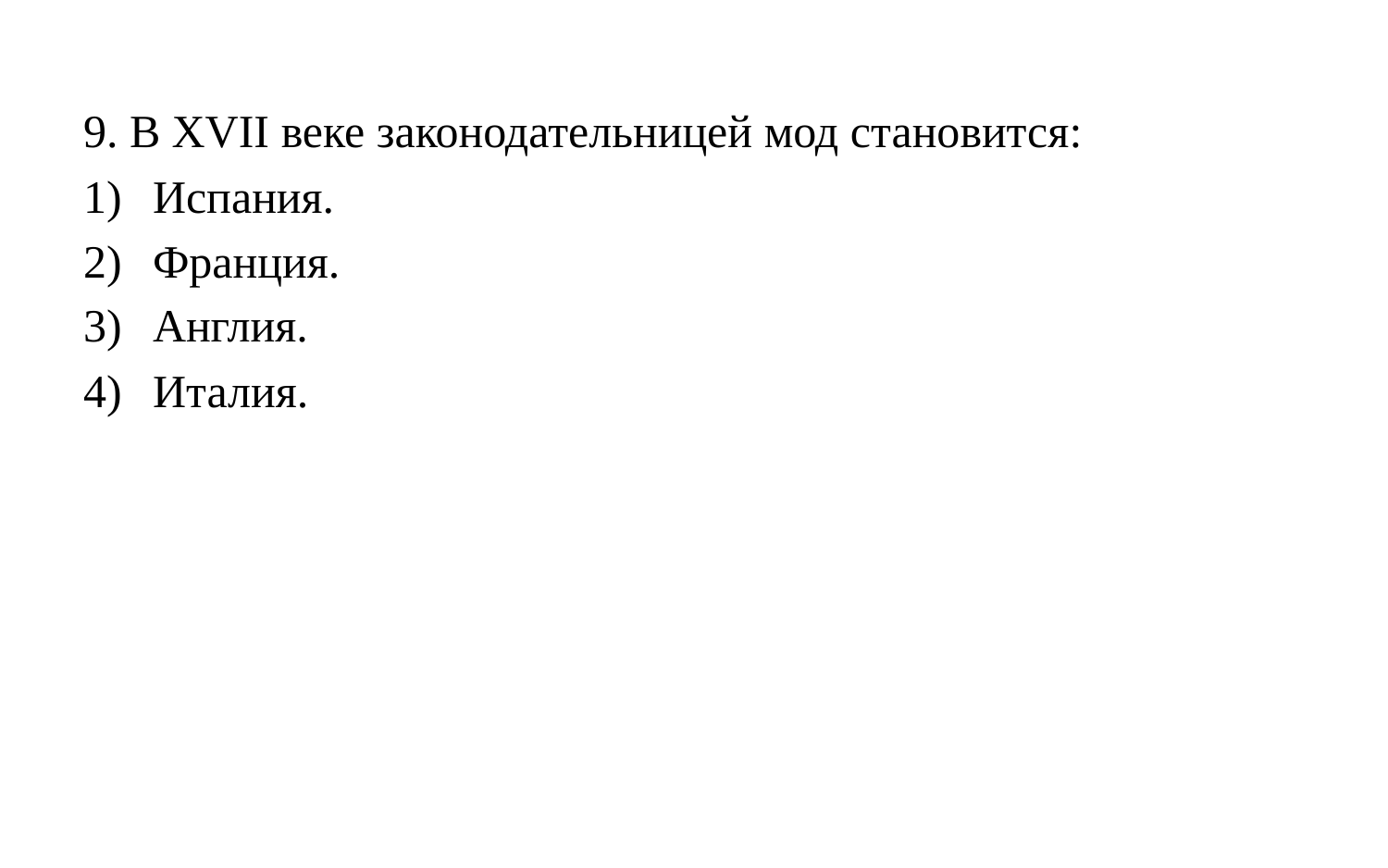

9. В XVII веке законодательницей мод становится:
Испания.
Франция.
Англия.
Италия.